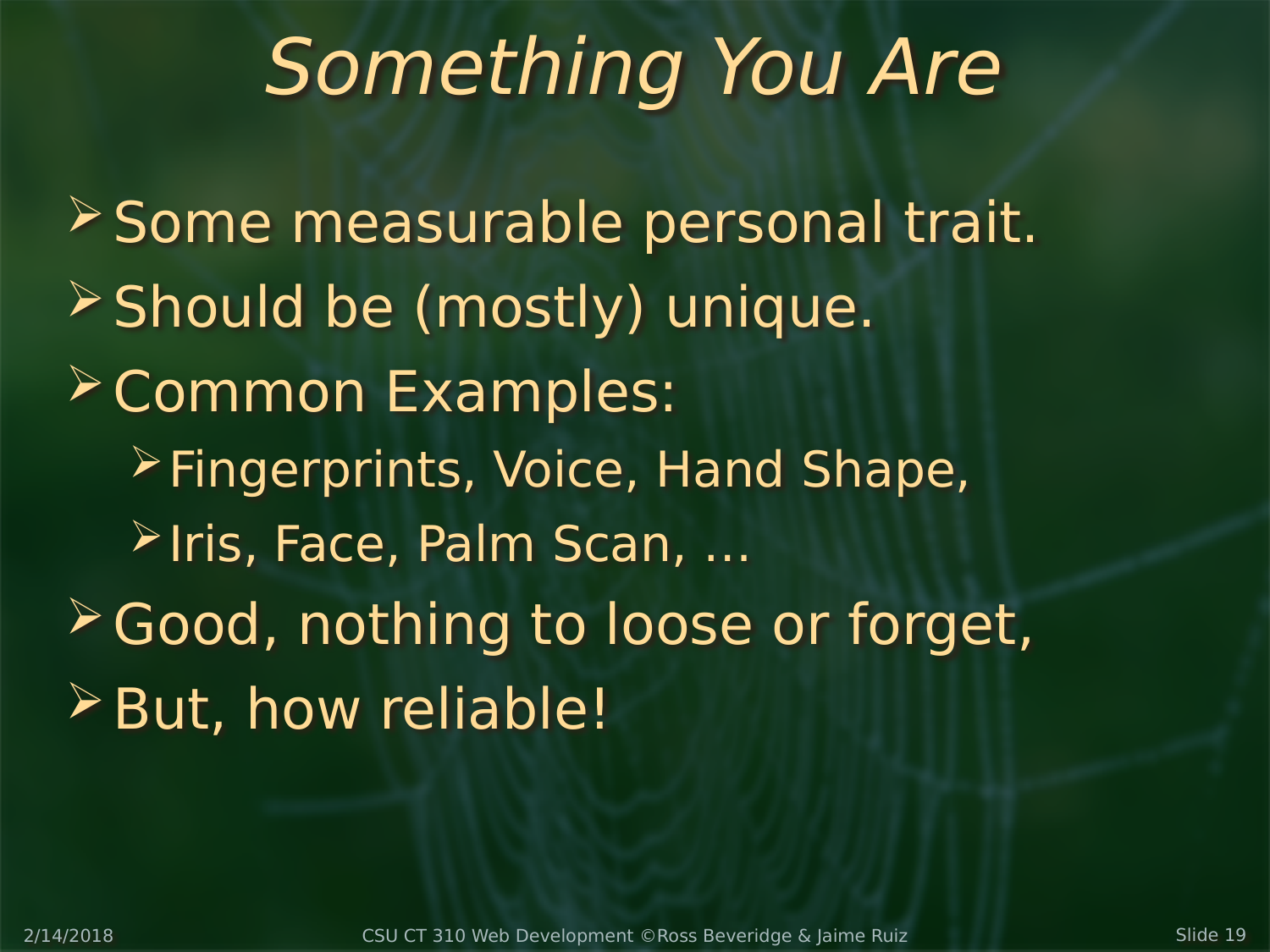

# Something You Are
Some measurable personal trait.
Should be (mostly) unique.
Common Examples:
Fingerprints, Voice, Hand Shape,
Iris, Face, Palm Scan, …
Good, nothing to loose or forget,
But, how reliable!
2/14/2018
Slide 19
CSU CT 310 Web Development ©Ross Beveridge & Jaime Ruiz